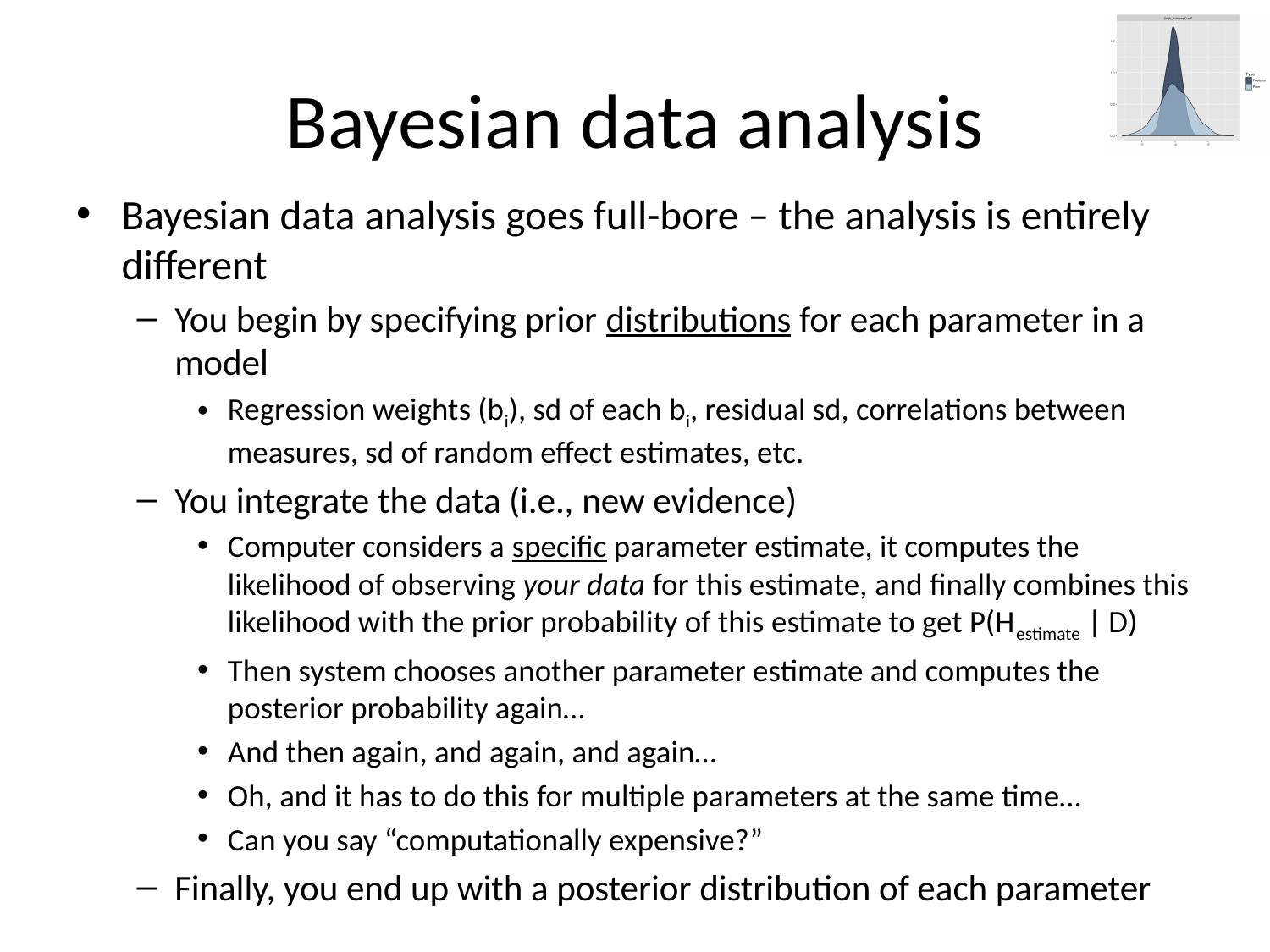

# Bayesian data analysis
Bayesian data analysis goes full-bore – the analysis is entirely different
You begin by specifying prior distributions for each parameter in a model
Regression weights (bi), sd of each bi, residual sd, correlations between measures, sd of random effect estimates, etc.
You integrate the data (i.e., new evidence)
Computer considers a specific parameter estimate, it computes the likelihood of observing your data for this estimate, and finally combines this likelihood with the prior probability of this estimate to get P(Hestimate | D)
Then system chooses another parameter estimate and computes the posterior probability again…
And then again, and again, and again…
Oh, and it has to do this for multiple parameters at the same time…
Can you say “computationally expensive?”
Finally, you end up with a posterior distribution of each parameter